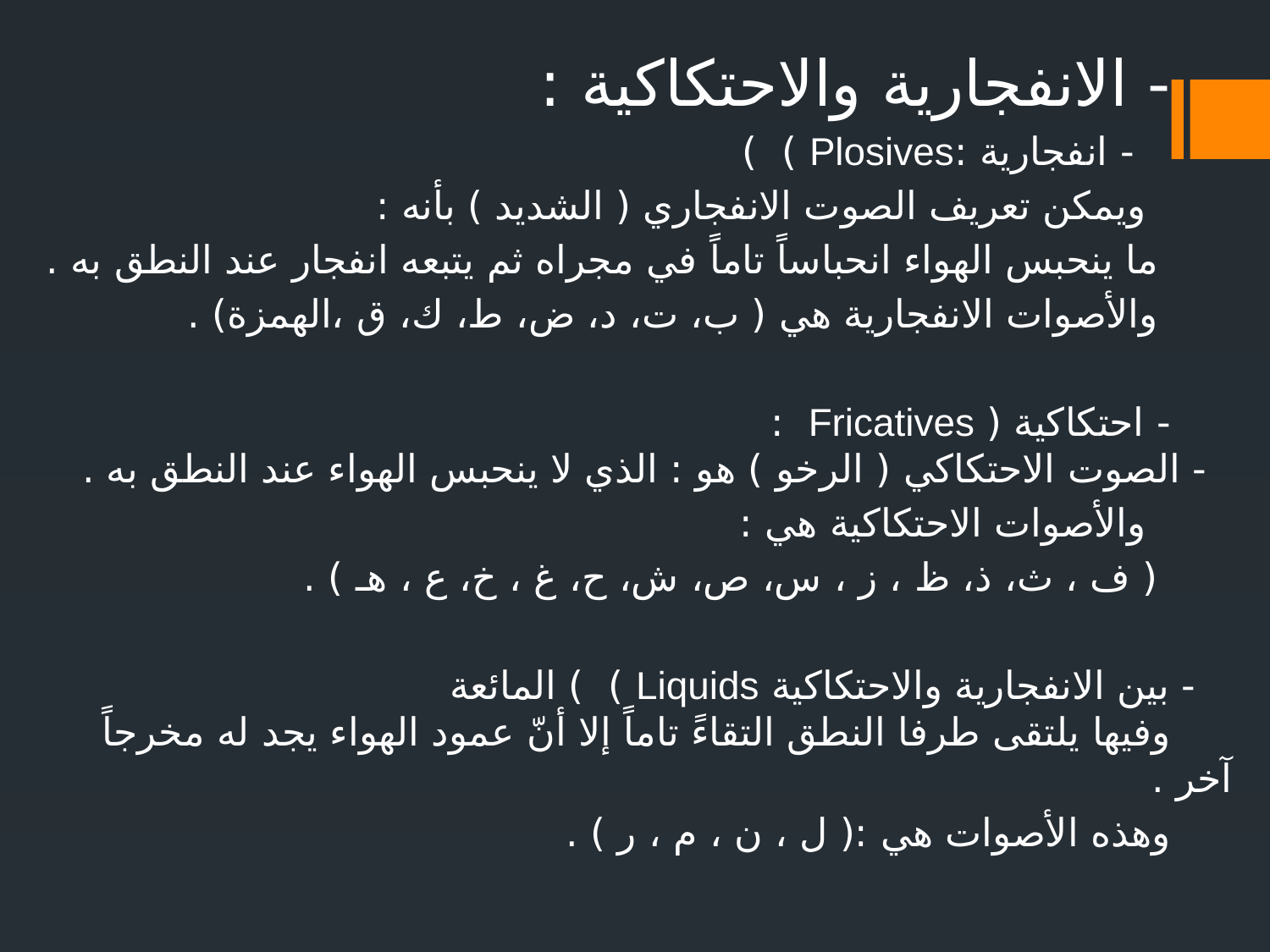

- الانفجارية والاحتكاكية :
        - انفجارية :Plosives )  )
       ويمكن تعريف الصوت الانفجاري ( الشديد ) بأنه :
      ما ينحبس الهواء انحباساً تاماً في مجراه ثم يتبعه انفجار عند النطق به .
      والأصوات الانفجارية هي ( ب، ت، د، ض، ط، ك، ق ،الهمزة) .

     - احتكاكية ( Fricatives  :
  - الصوت الاحتكاكي ( الرخو ) هو : الذي لا ينحبس الهواء عند النطق به .
       والأصوات الاحتكاكية هي :
      ( ف ، ث، ذ، ظ ، ز ، س، ص، ش، ح، غ ، خ، ع ، هـ ) .

   - بين الانفجارية والاحتكاكية Liquids )  ) المائعة
     وفيها يلتقى طرفا النطق التقاءً تاماً إلا أنّ عمود الهواء يجد له مخرجاً آخر .
     وهذه الأصوات هي :( ل ، ن ، م ، ر ) .